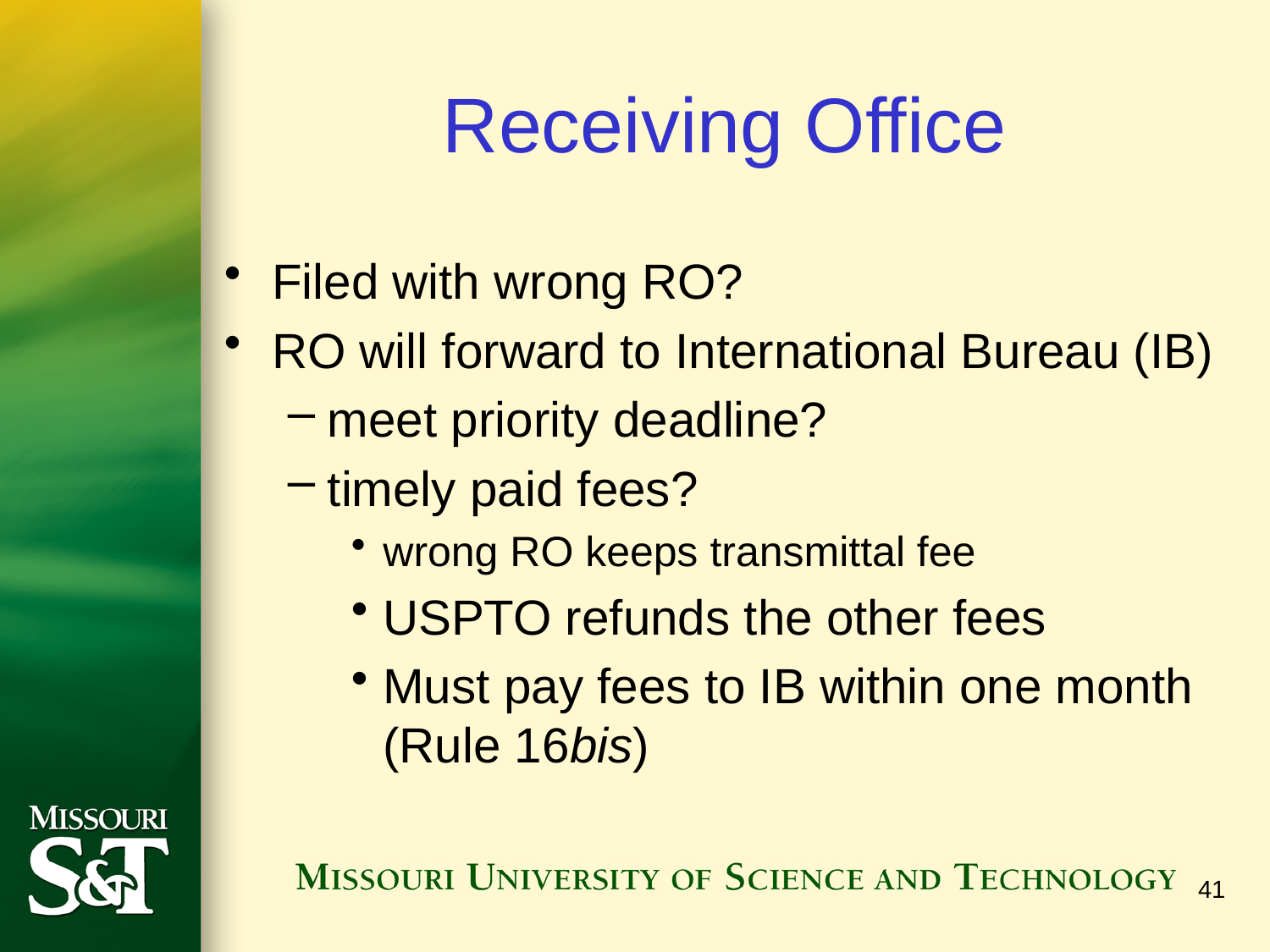

# Receiving Office
Filed with wrong RO?
RO will forward to International Bureau (IB)
meet priority deadline?
timely paid fees?
wrong RO keeps transmittal fee
USPTO refunds the other fees
Must pay fees to IB within one month (Rule 16bis)
41